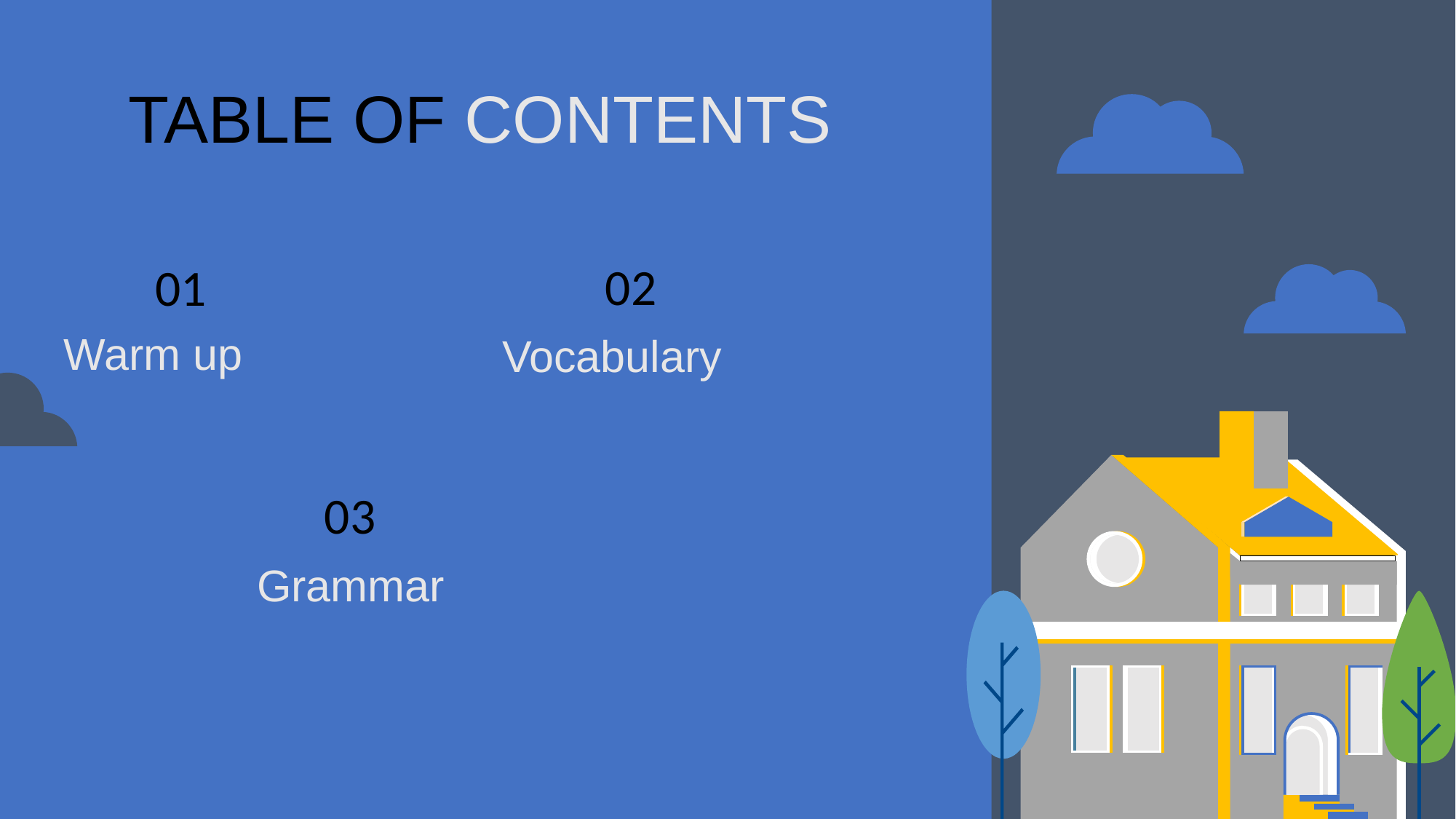

TABLE OF CONTENTS

02
# 01

Warm up
Vocabulary

03
Grammar